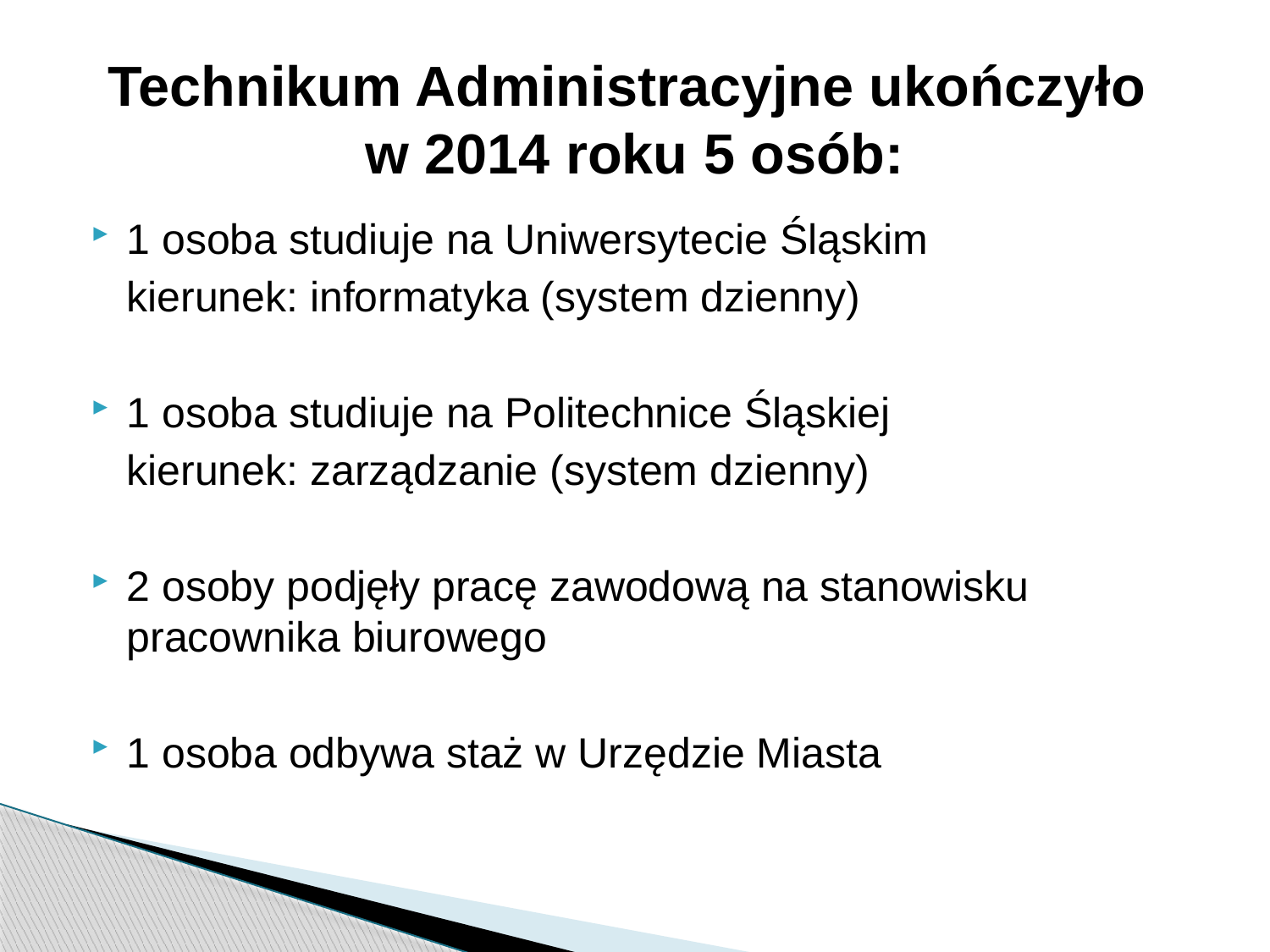

# Technikum Administracyjne ukończyło w 2014 roku 5 osób:
1 osoba studiuje na Uniwersytecie Śląskim
   kierunek: informatyka (system dzienny)

1 osoba studiuje na Politechnice Śląskiej
   kierunek: zarządzanie (system dzienny)

2 osoby podjęły pracę zawodową na stanowisku pracownika biurowego

1 osoba odbywa staż w Urzędzie Miasta